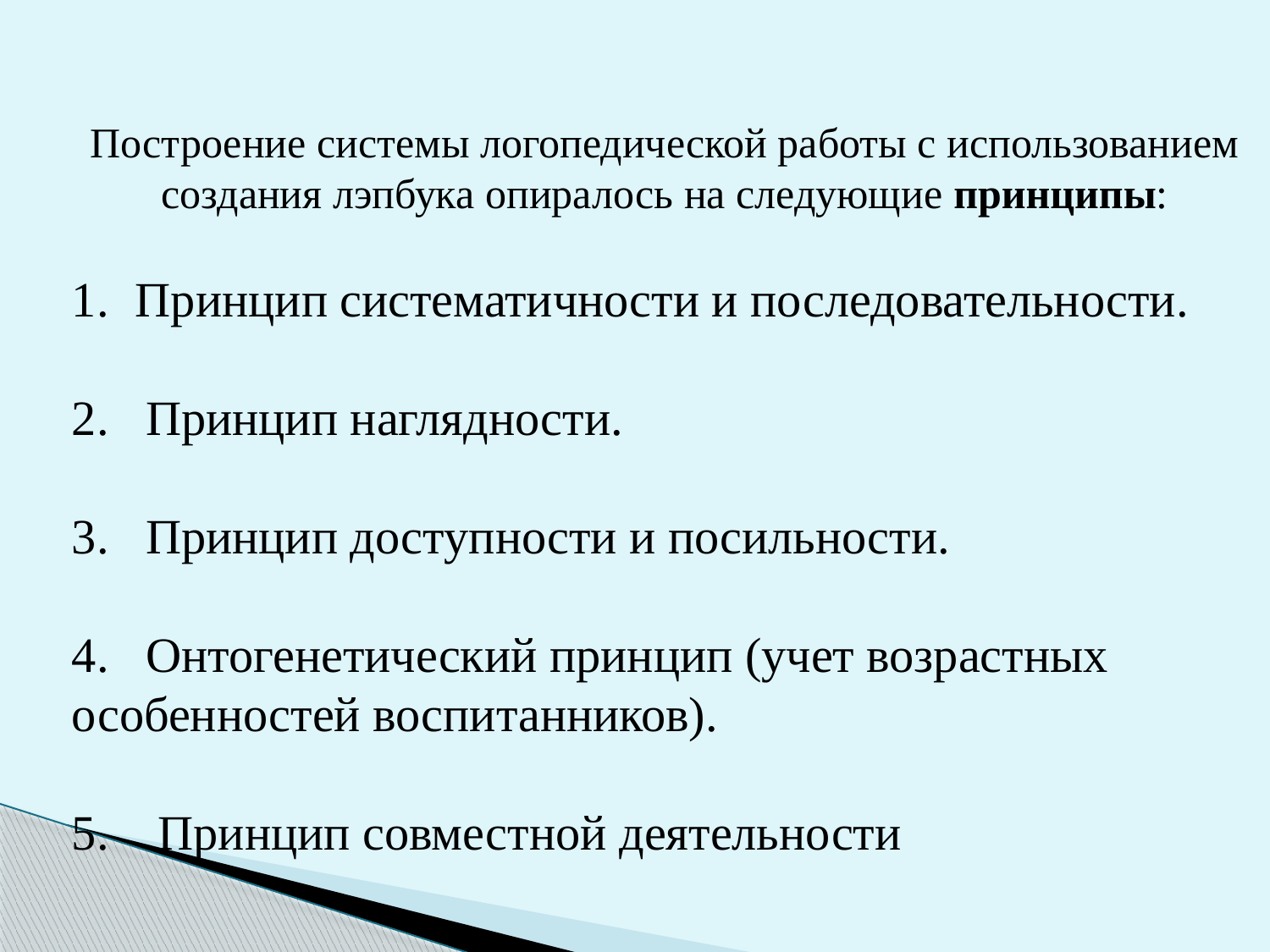

Построение системы логопедической работы с использованием создания лэпбука опиралось на следующие принципы:

Принцип систематичности и последовательности.

2.   Принцип наглядности.

3.   Принцип доступности и посильности.

4.   Онтогенетический принцип (учет возрастных особенностей воспитанников).

5.    Принцип совместной деятельности